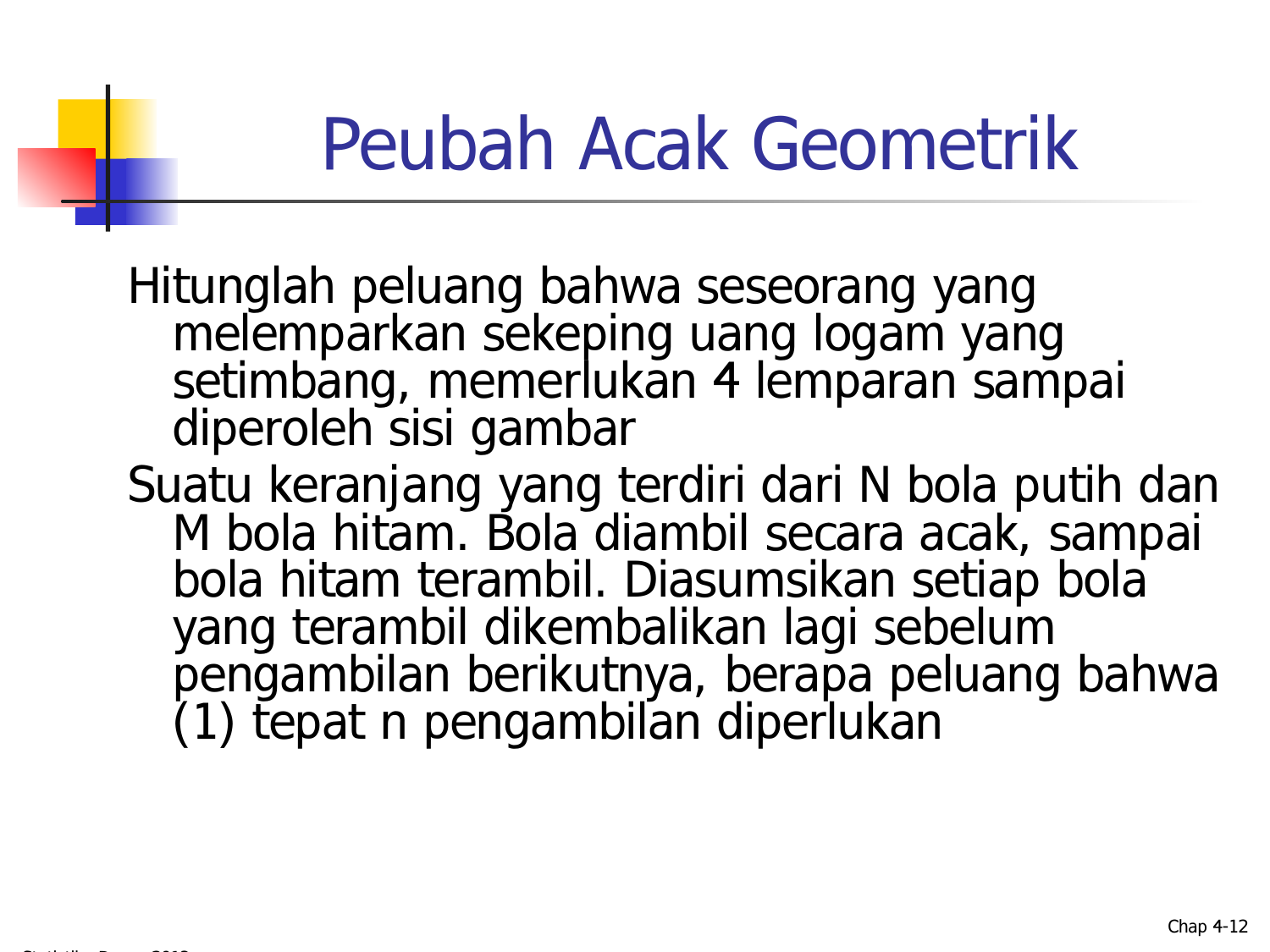

# Peubah Acak Geometrik
Hitunglah peluang bahwa seseorang yang melemparkan sekeping uang logam yang setimbang, memerlukan 4 lemparan sampai diperoleh sisi gambar
Suatu keranjang yang terdiri dari N bola putih dan M bola hitam. Bola diambil secara acak, sampai bola hitam terambil. Diasumsikan setiap bola yang terambil dikembalikan lagi sebelum pengambilan berikutnya, berapa peluang bahwa (1) tepat n pengambilan diperlukan
Chap 4-12
Statistika Dasar, 2013